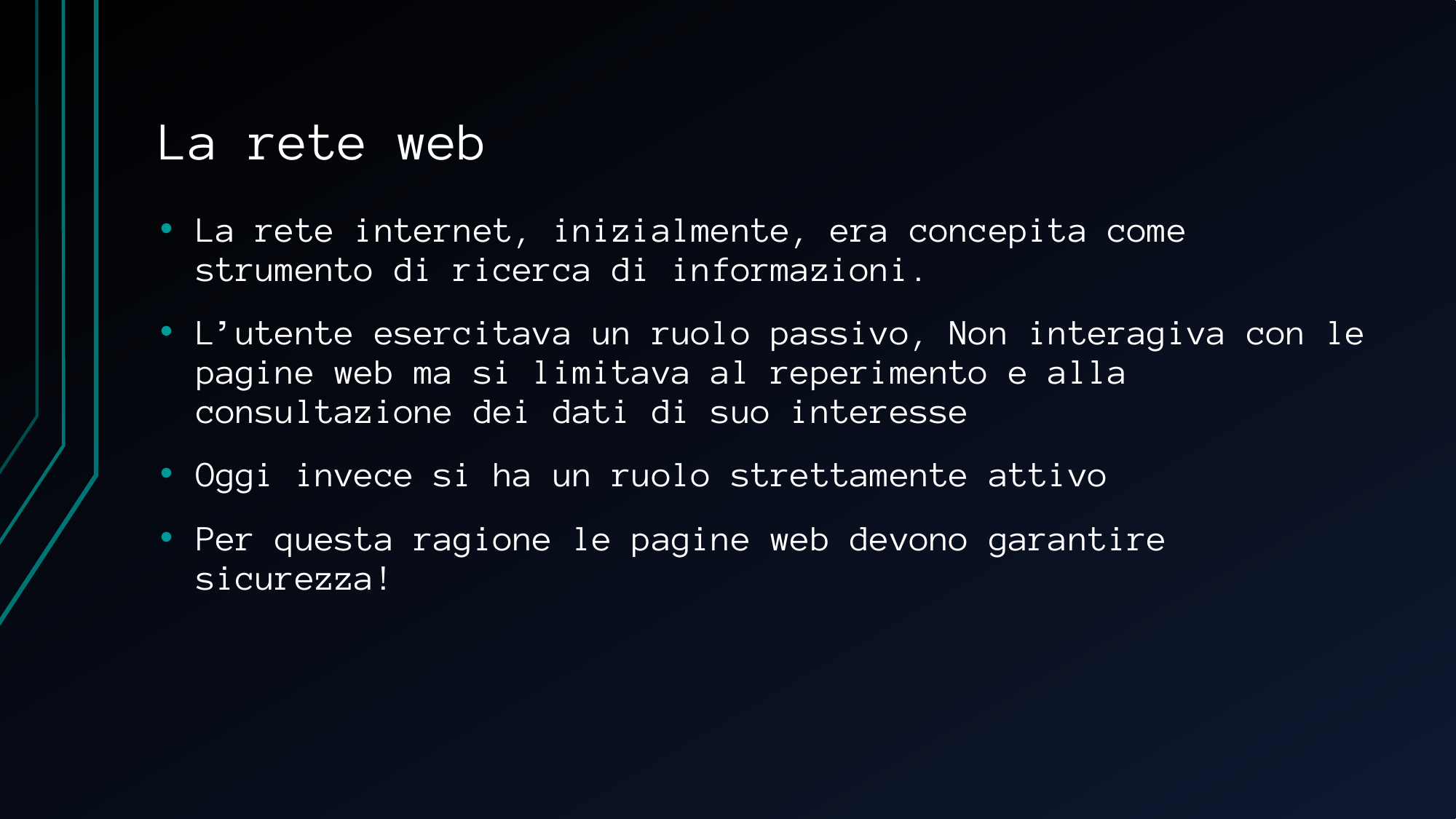

# La rete web
La rete internet, inizialmente, era concepita come strumento di ricerca di informazioni.
L’utente esercitava un ruolo passivo, Non interagiva con le pagine web ma si limitava al reperimento e alla consultazione dei dati di suo interesse
Oggi invece si ha un ruolo strettamente attivo
Per questa ragione le pagine web devono garantire sicurezza!